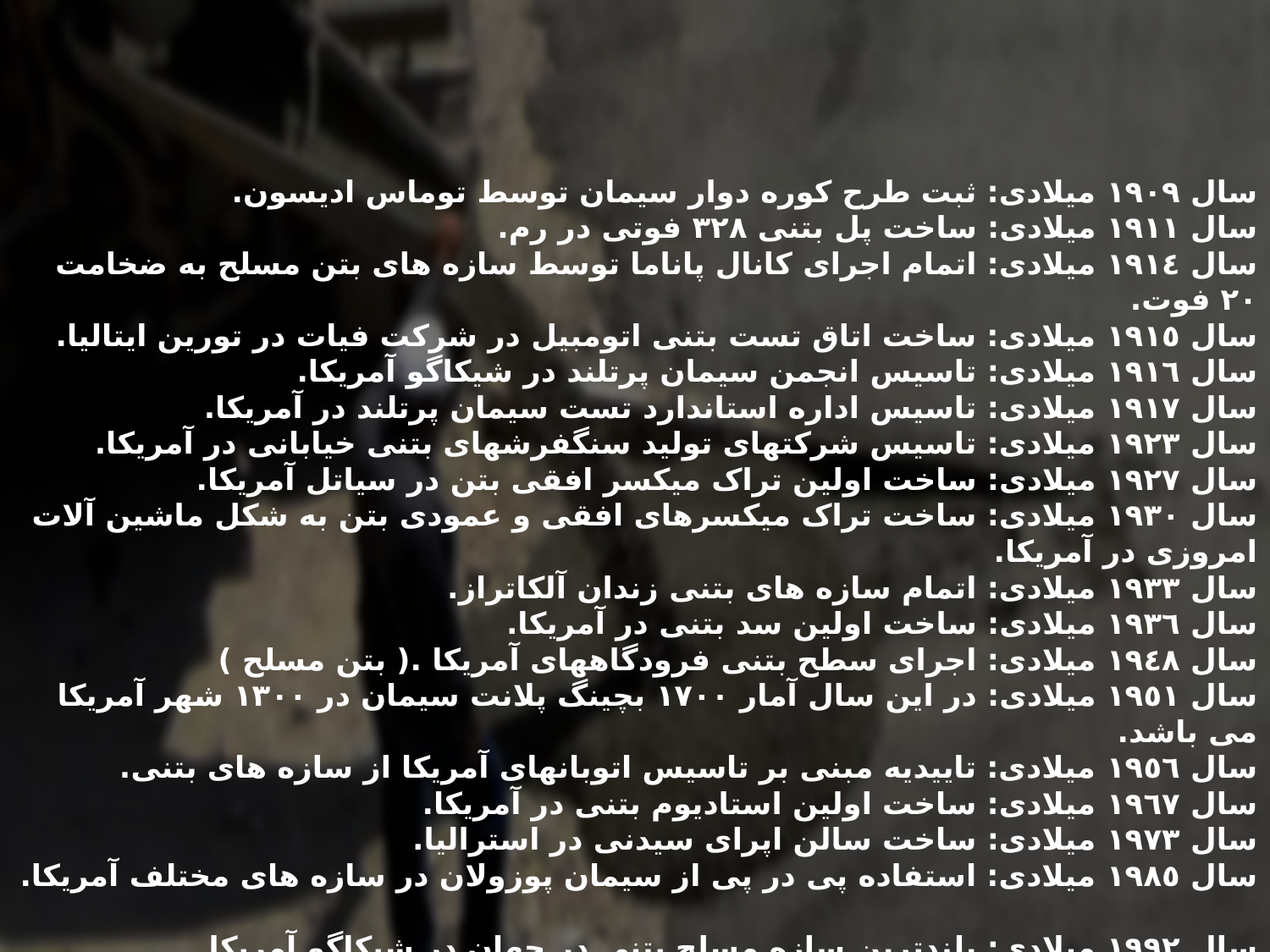

سال ١٩٠٩ ميلادی: ثبت طرح کوره دوار سيمان توسط توماس اديسون.
سال ١٩١١ ميلادی: ساخت پل بتنی ٣٢٨ فوتی در رم.
سال ١٩١٤ ميلادی: اتمام اجرای کانال پاناما توسط سازه های بتن مسلح به ضخامت ٢٠ فوت.
سال ١٩١٥ ميلادی: ساخت اتاق تست بتنی اتومبيل در شرکت فيات در تورين ايتاليا.
سال ١٩١٦ ميلادی: تاسيس انجمن سيمان پرتلند در شيکاگو آمريکا.
سال ١٩١٧ ميلادی: تاسيس اداره استاندارد تست سيمان پرتلند در آمريکا.
سال ١٩٢٣ ميلادی: تاسيس شرکتهای توليد سنگفرشهای بتنی خيابانی در آمريکا.
سال ١٩٢٧ ميلادی: ساخت اولين تراک ميکسر افقی بتن در سياتل آمريکا.
سال ١٩٣٠ ميلادی: ساخت تراک ميکسرهای افقی و عمودی بتن به شکل ماشين آلات امروزی در آمريکا.
سال ١٩٣٣ ميلادی: اتمام سازه های بتنی زندان آلکاتراز.
سال ١٩٣٦ ميلادی: ساخت اولين سد بتنی در آمريکا.
سال ١٩٤٨ ميلادی: اجرای سطح بتنی فرودگاههای آمريکا .( بتن مسلح )
سال ١٩٥١ ميلادی: در اين سال آمار ١٧٠٠ بچينگ پلانت سيمان در ١٣٠٠ شهر آمريکا می باشد.
سال ١٩٥٦ ميلادی: تاييديه مبنی بر تاسيس اتوبانهای آمريکا از سازه های بتنی.
سال ١٩٦٧ ميلادی: ساخت اولين استاديوم بتنی در آمريکا.
سال ١٩٧٣ ميلادی: ساخت سالن اپرای سيدنی در استراليا.
سال ١٩٨٥ ميلادی: استفاده پی در پی از سيمان پوزولان در سازه های مختلف آمريکا.
سال ١٩٩٢ ميلادی: بلندترين سازه مسلح بتنی در جهان در شيکاگو آمريکا.
سال ١٩٩٣ ميلادی: ساخت موزه JFK در بوستون آمريکا
ساخته شده از شيشه و بتن. و تا امروز که می توان گفت، سيمان نقش اول را، در ساخت و ساز انواع سازه های بزرگ و کوچک، از خود به نمايش می گذارد.